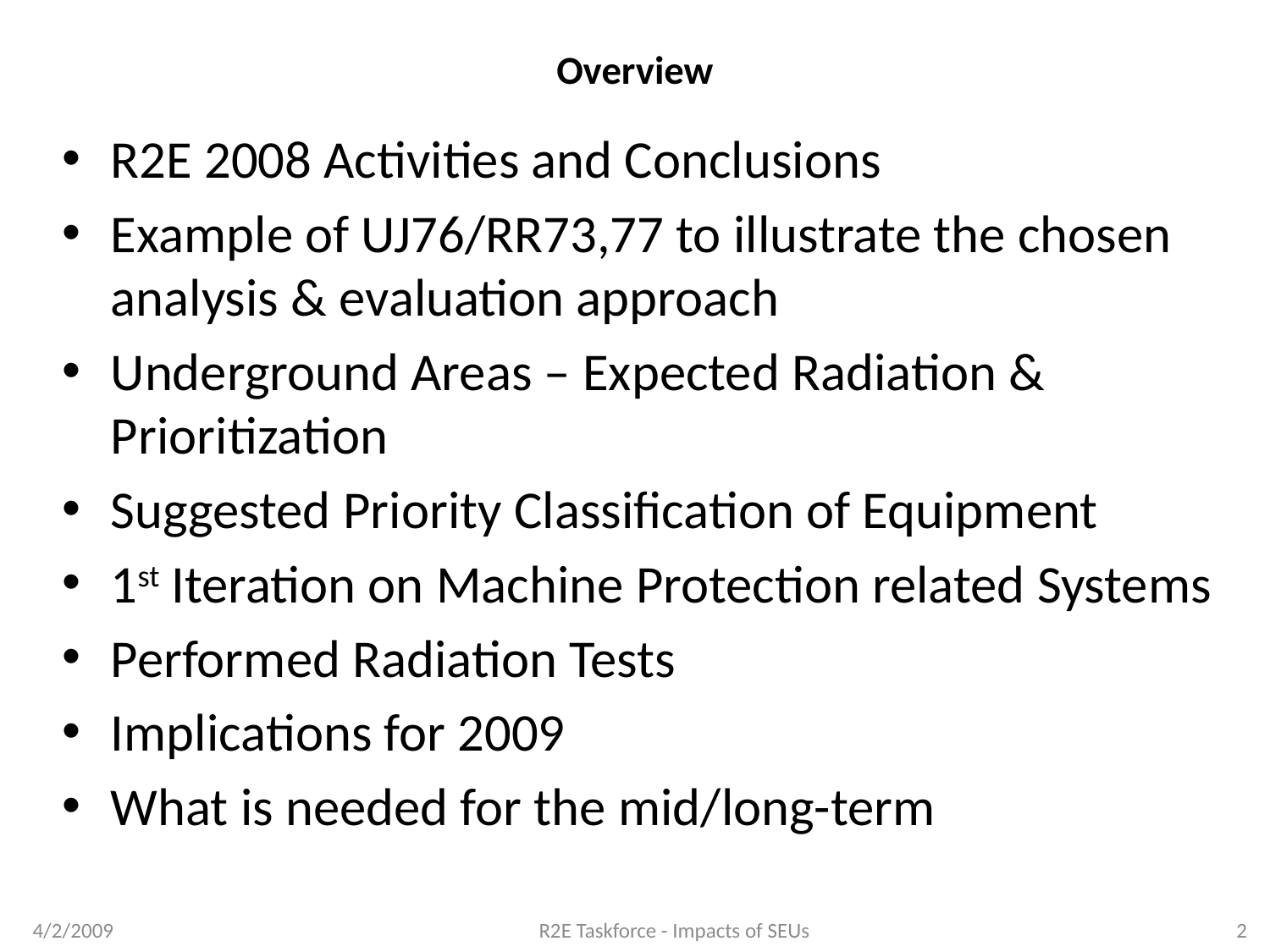

# Overview
R2E 2008 Activities and Conclusions
Example of UJ76/RR73,77 to illustrate the chosen analysis & evaluation approach
Underground Areas – Expected Radiation & Prioritization
Suggested Priority Classification of Equipment
1st Iteration on Machine Protection related Systems
Performed Radiation Tests
Implications for 2009
What is needed for the mid/long-term

4/2/2009
R2E Taskforce - Impacts of SEUs
2